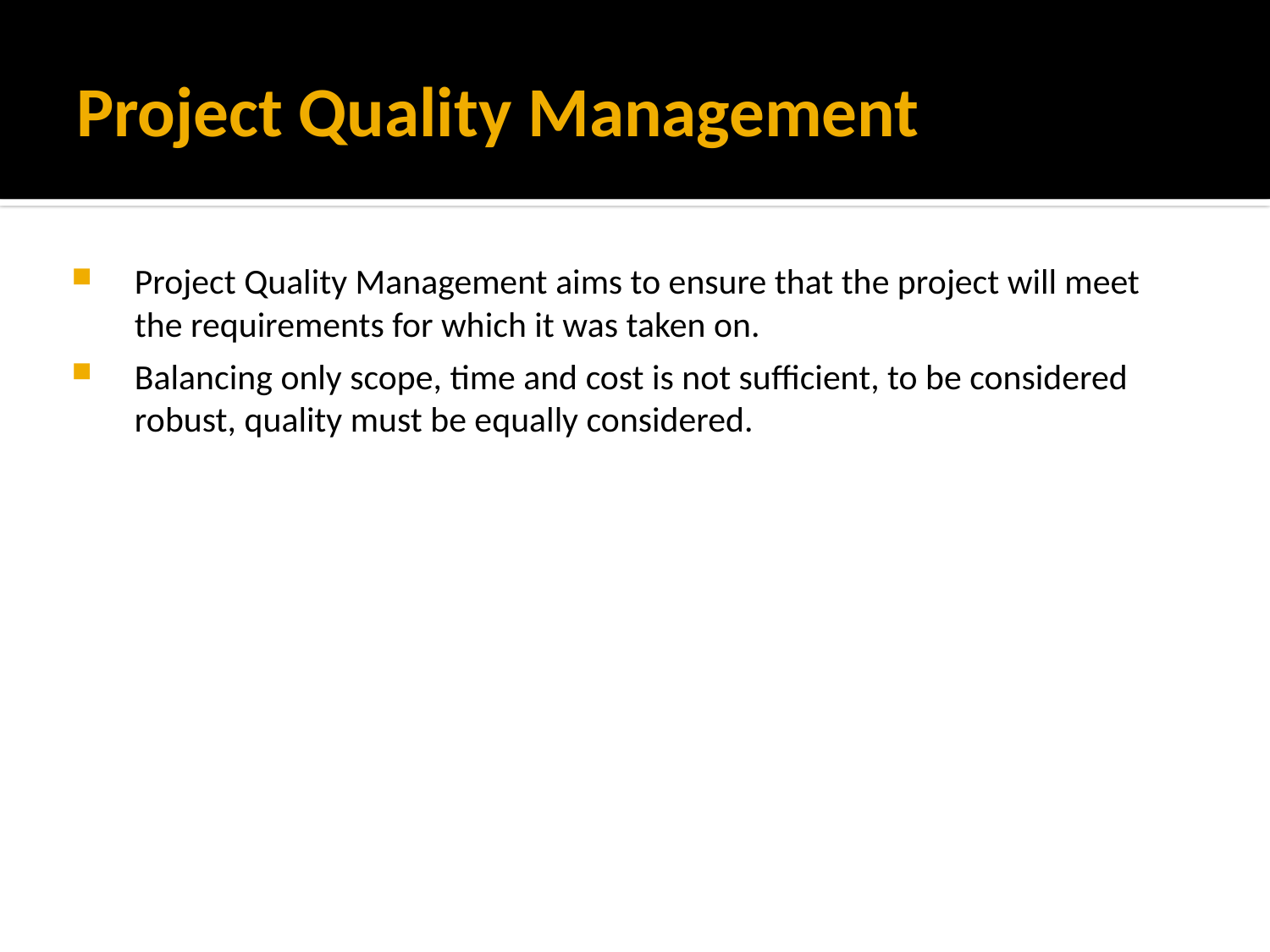

# Project Quality Management
Project Quality Management aims to ensure that the project will meet the requirements for which it was taken on.
Balancing only scope, time and cost is not sufficient, to be considered robust, quality must be equally considered.